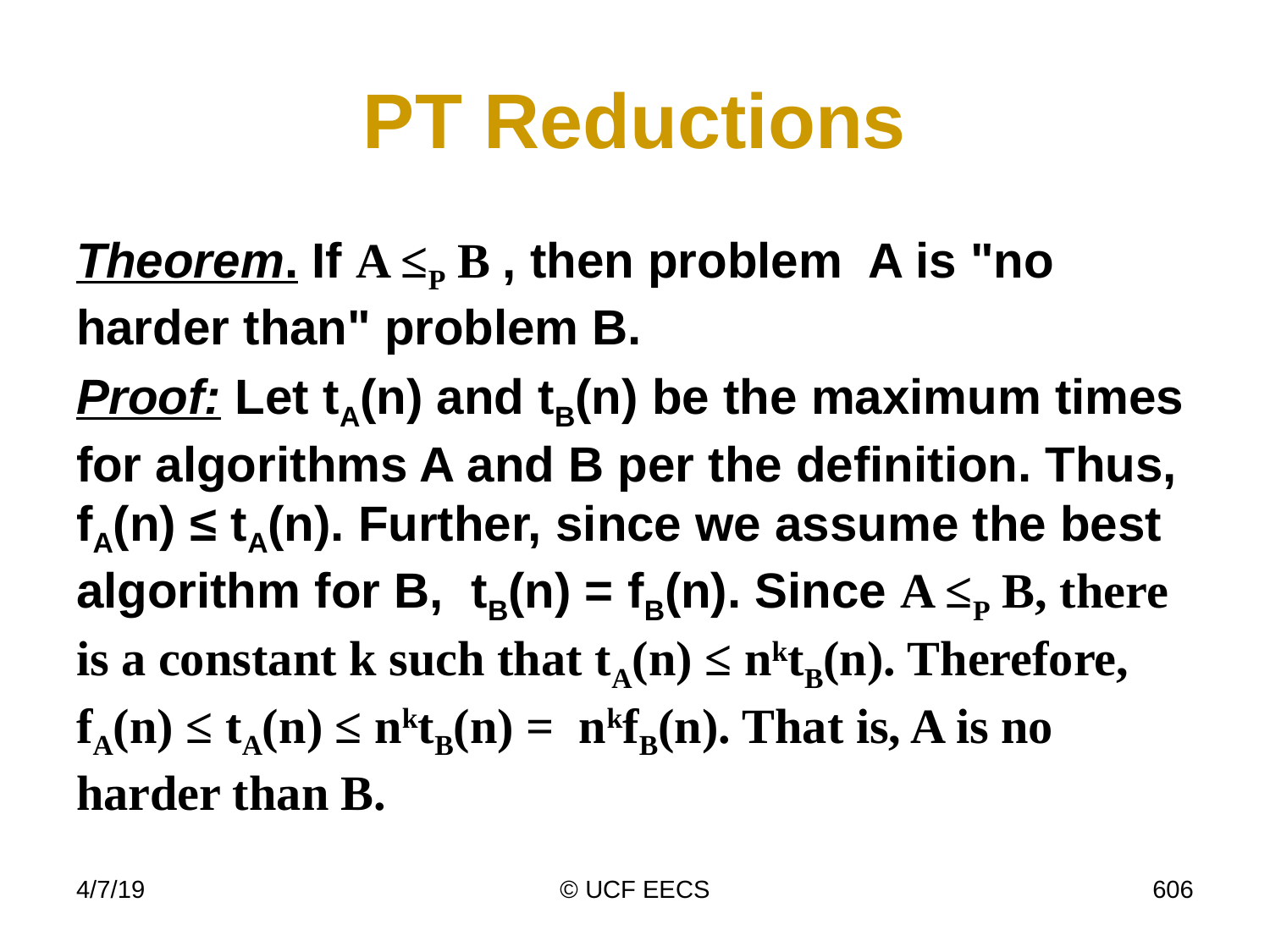

# PT Reductions
Theorem. If A ≤P B , then problem  A is "no harder than" problem B.
Proof: Let tA(n) and tB(n) be the maximum times for algorithms A and B per the definition. Thus, fA(n) ≤ tA(n). Further, since we assume the best algorithm for B,  tB(n) = fB(n). Since A ≤P B, there is a constant k such that tA(n) ≤ nktB(n). Therefore, fA(n) ≤ tA(n) ≤ nktB(n) =  nkfB(n). That is, A is no harder than B.
4/7/19
© UCF EECS
606